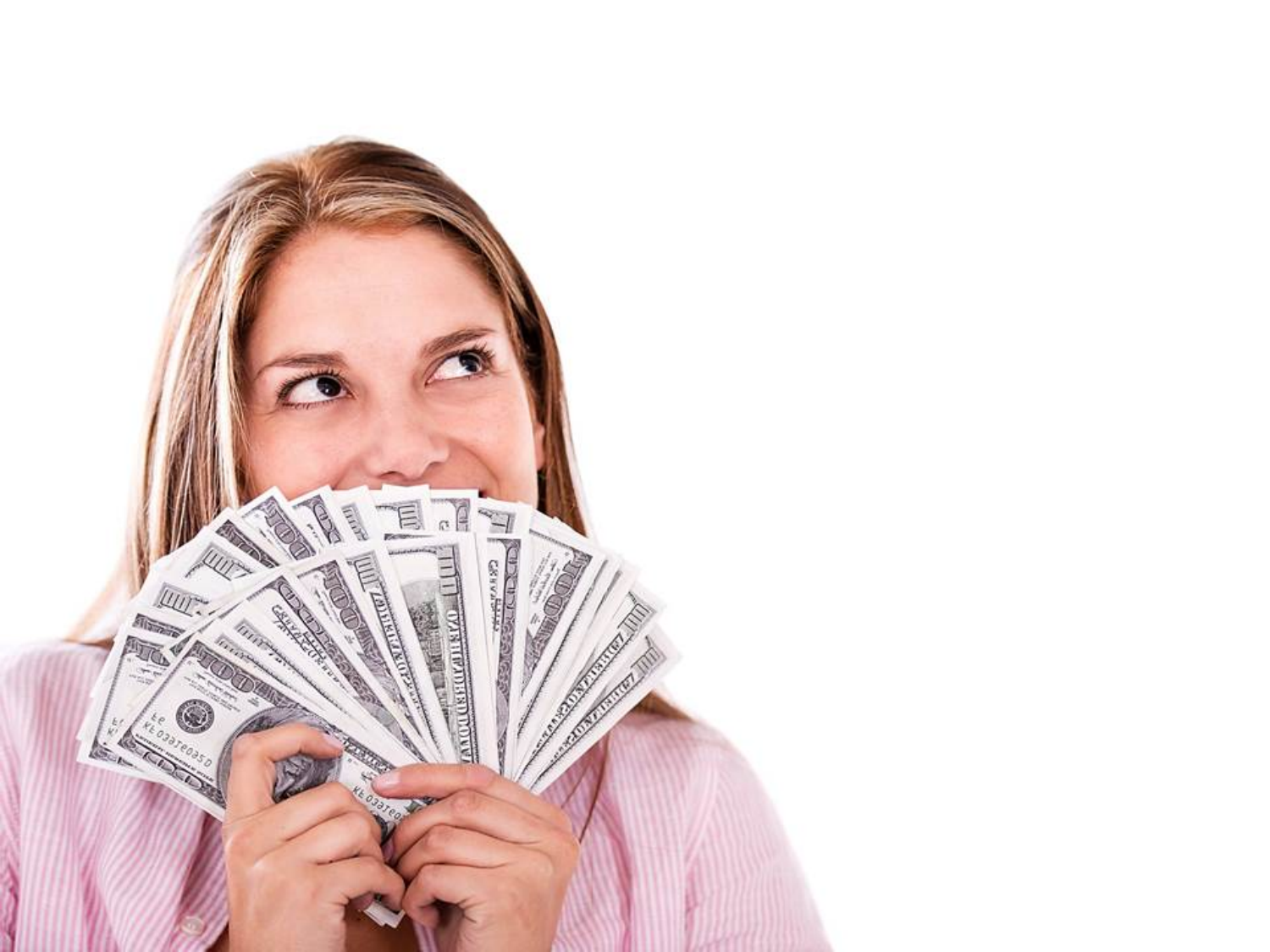

DESAPEGO  AOS  BENS  TERRENOS
CONSISTE  EM:
NÃO  SACRIFICAR  POR  ELES  OS
INTERESSES  ESPIRITUAIS.
DAR-LHES  O  SEU  JUSTO  VALOR.